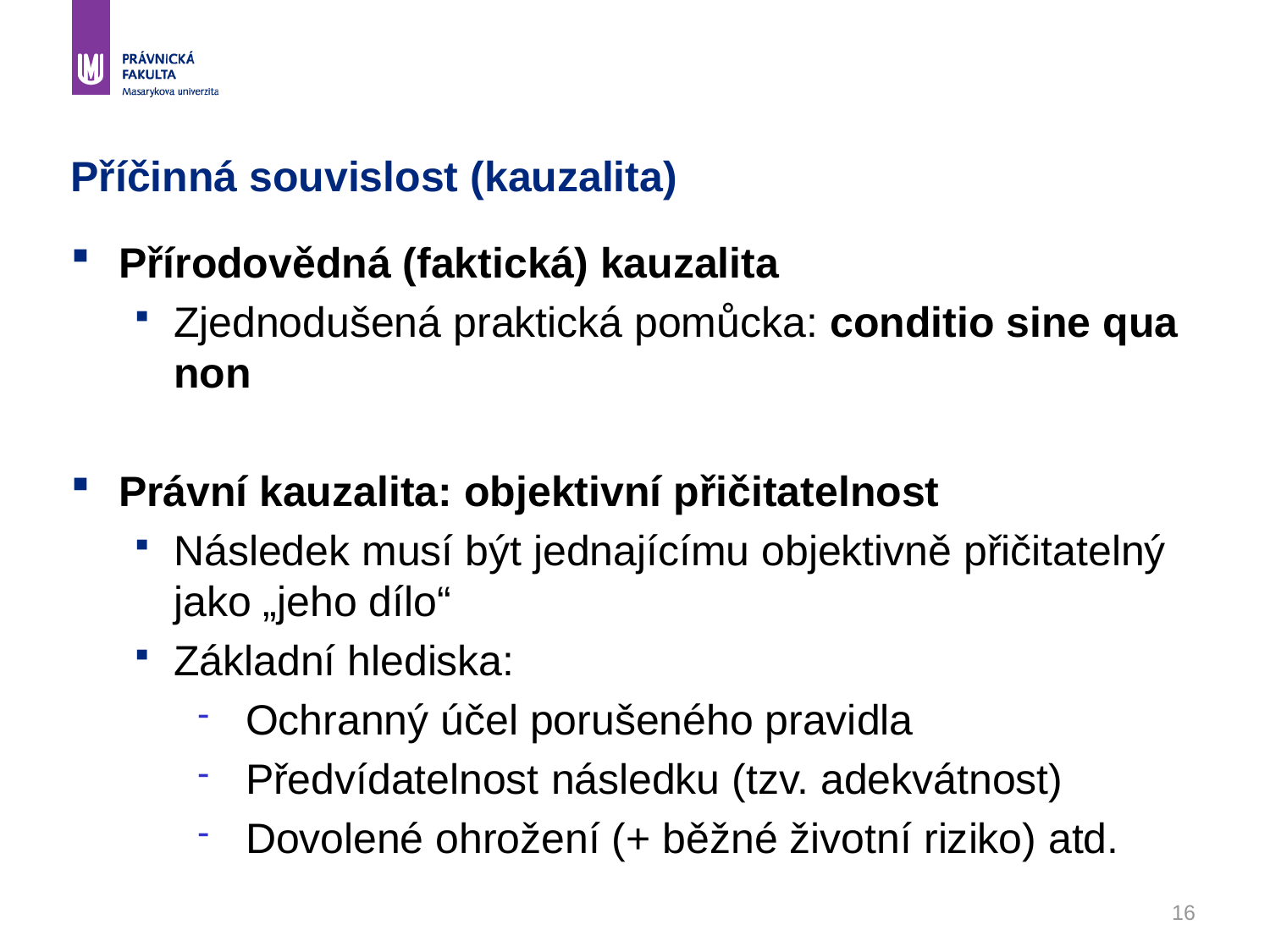

# Příčinná souvislost (kauzalita)
Přírodovědná (faktická) kauzalita
Zjednodušená praktická pomůcka: conditio sine qua non

Právní kauzalita: objektivní přičitatelnost
Následek musí být jednajícímu objektivně přičitatelný jako „jeho dílo“
Základní hlediska:
Ochranný účel porušeného pravidla
Předvídatelnost následku (tzv. adekvátnost)
Dovolené ohrožení (+ běžné životní riziko) atd.
16